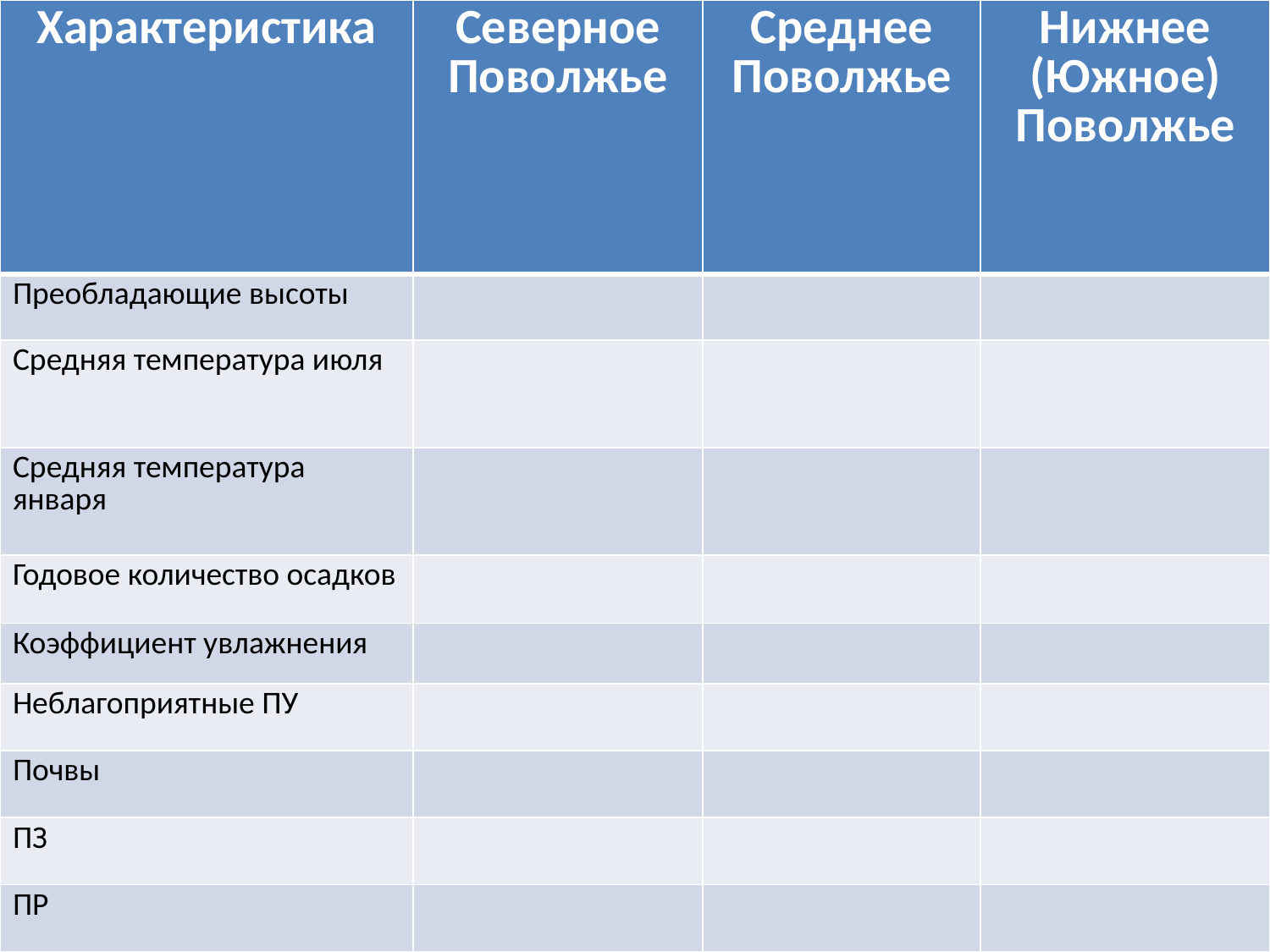

| Характеристика | Северное Поволжье | Среднее Поволжье | Нижнее (Южное) Поволжье |
| --- | --- | --- | --- |
| Преобладающие высоты |  |  |  |
| Средняя температура июля |  |  |  |
| Средняя температура января |  |  |  |
| Годовое количество осадков |  |  |  |
| Коэффициент увлажнения |  |  |  |
| Неблагоприятные ПУ |  |  |  |
| Почвы |  |  |  |
| ПЗ |  |  |  |
| ПР |  |  |  |